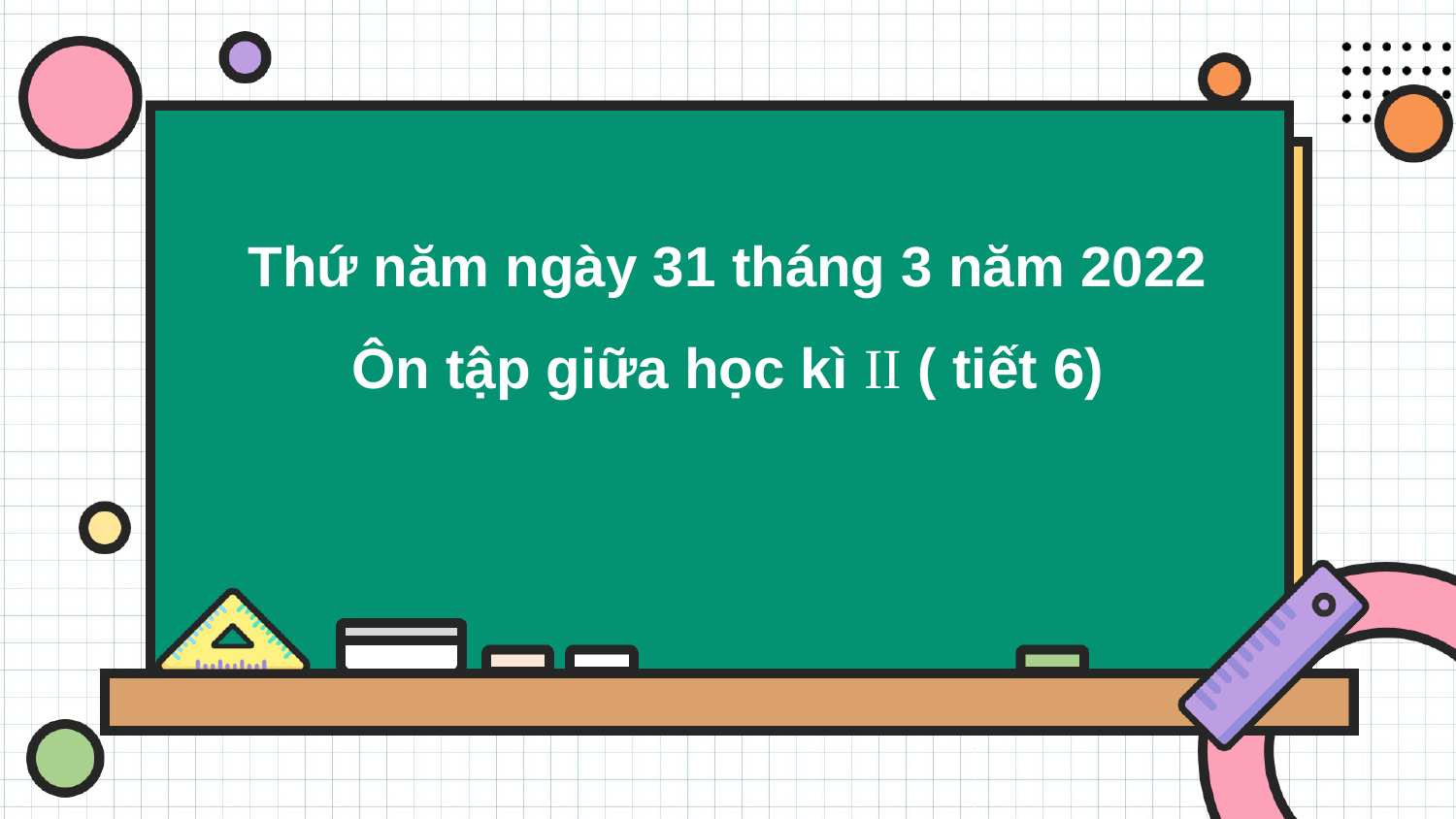

Thứ năm ngày 31 tháng 3 năm 2022
Ôn tập giữa học kì II ( tiết 6)